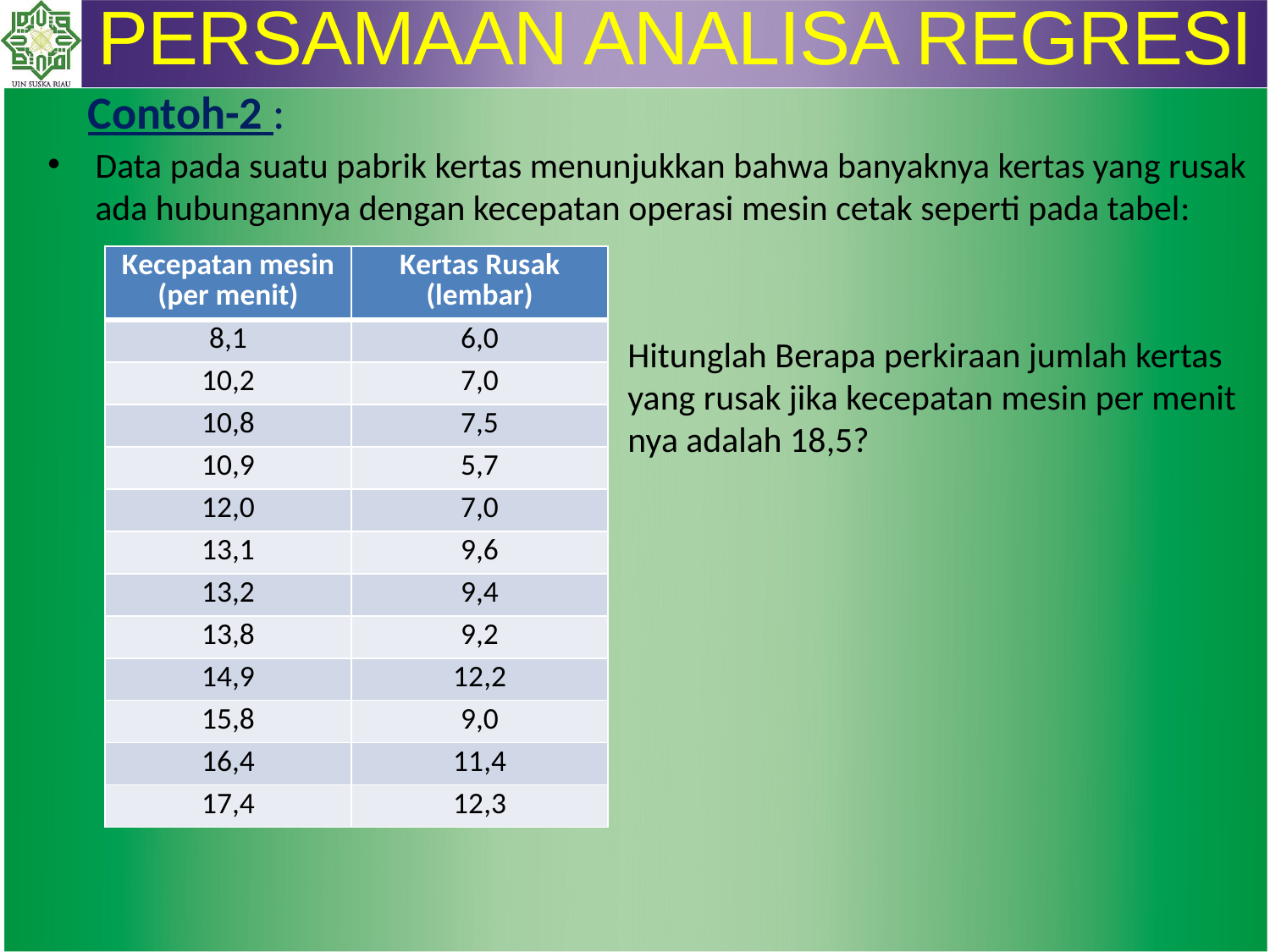

PERSAMAAN ANALISA REGRESI
# Contoh-2 :
Data pada suatu pabrik kertas menunjukkan bahwa banyaknya kertas yang rusak ada hubungannya dengan kecepatan operasi mesin cetak seperti pada tabel:
| Kecepatan mesin (per menit) | Kertas Rusak (lembar) |
| --- | --- |
| 8,1 | 6,0 |
| 10,2 | 7,0 |
| 10,8 | 7,5 |
| 10,9 | 5,7 |
| 12,0 | 7,0 |
| 13,1 | 9,6 |
| 13,2 | 9,4 |
| 13,8 | 9,2 |
| 14,9 | 12,2 |
| 15,8 | 9,0 |
| 16,4 | 11,4 |
| 17,4 | 12,3 |
Hitunglah Berapa perkiraan jumlah kertas yang rusak jika kecepatan mesin per menit nya adalah 18,5?